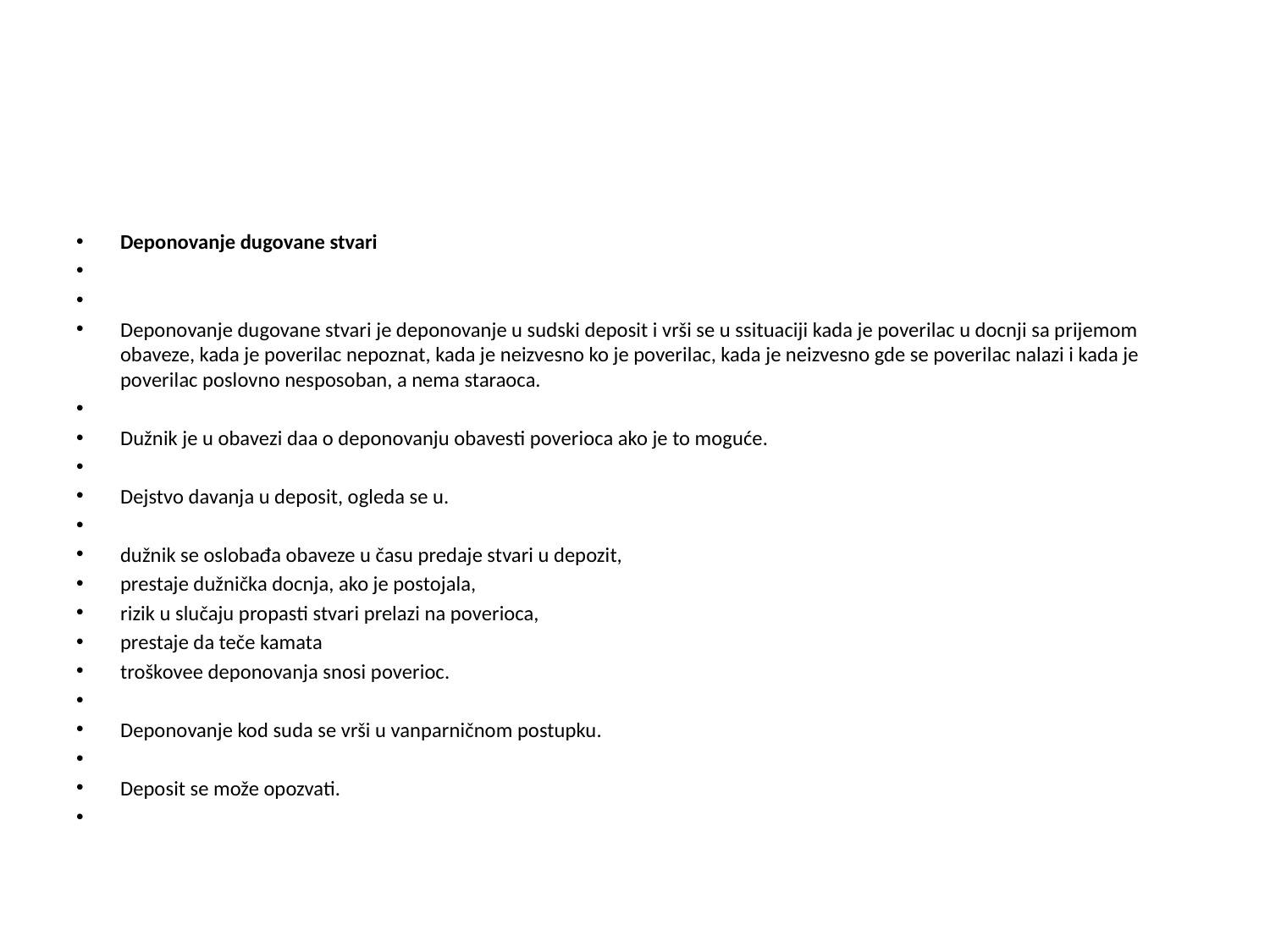

#
Deponovanje dugovane stvari

Deponovanje dugovane stvari je deponovanje u sudski deposit i vrši se u ssituaciji kada je poverilac u docnji sa prijemom obaveze, kada je poverilac nepoznat, kada je neizvesno ko je poverilac, kada je neizvesno gde se poverilac nalazi i kada je poverilac poslovno nesposoban, a nema staraoca.

Dužnik je u obavezi daa o deponovanju obavesti poverioca ako je to moguće.

Dejstvo davanja u deposit, ogleda se u.

dužnik se oslobađa obaveze u času predaje stvari u depozit,
prestaje dužnička docnja, ako je postojala,
rizik u slučaju propasti stvari prelazi na poverioca,
prestaje da teče kamata
troškovee deponovanja snosi poverioc.

Deponovanje kod suda se vrši u vanparničnom postupku.

Deposit se može opozvati.